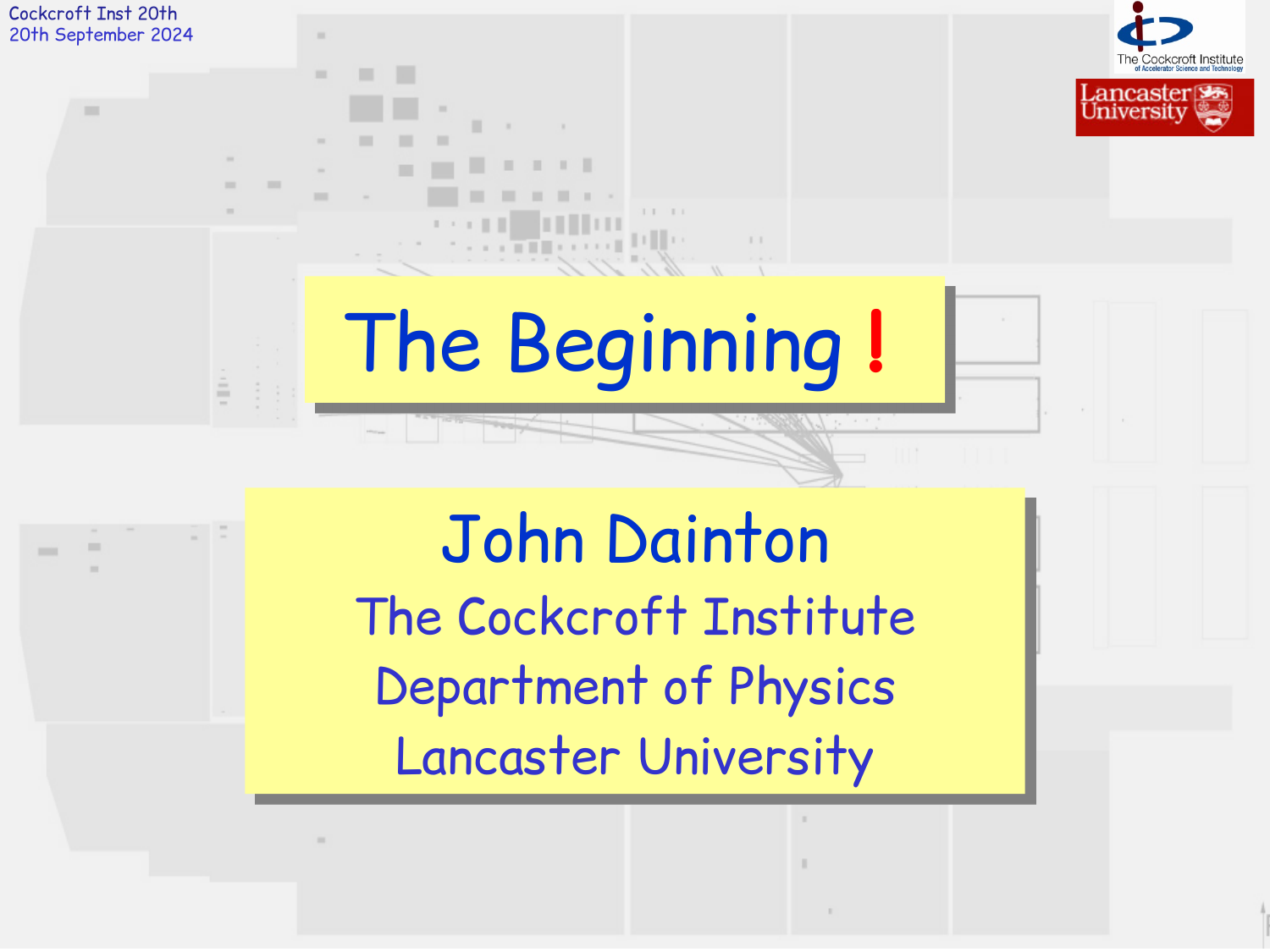

The Beginning !
John Dainton
The Cockcroft Institute
Department of Physics
Lancaster University